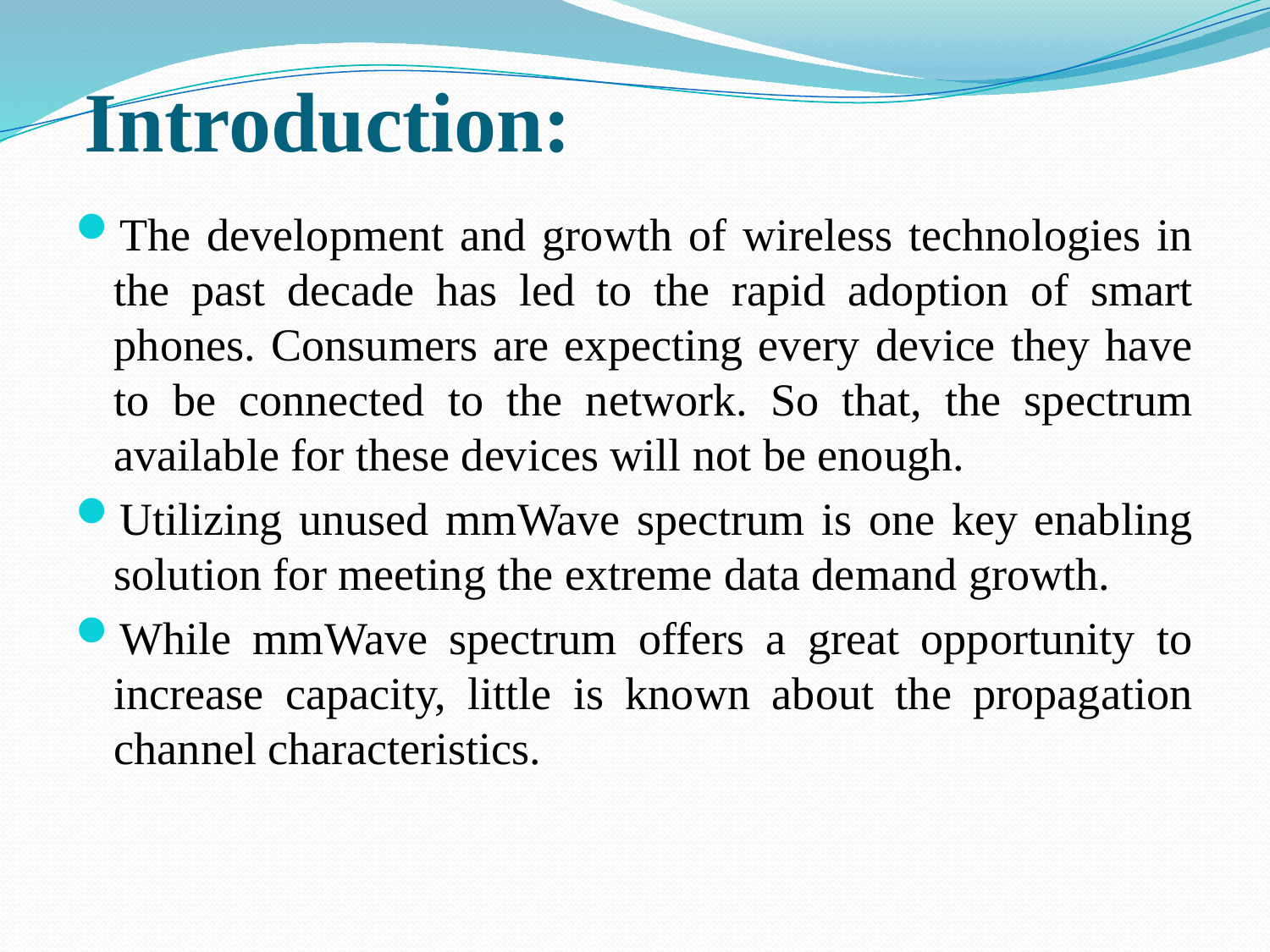

# Introduction:
The development and growth of wireless technologies in the past decade has led to the rapid adoption of smart phones. Consumers are expecting every device they have to be connected to the network. So that, the spectrum available for these devices will not be enough.
Utilizing unused mmWave spectrum is one key enabling solution for meeting the extreme data demand growth.
While mmWave spectrum offers a great opportunity to increase capacity, little is known about the propagation channel characteristics.